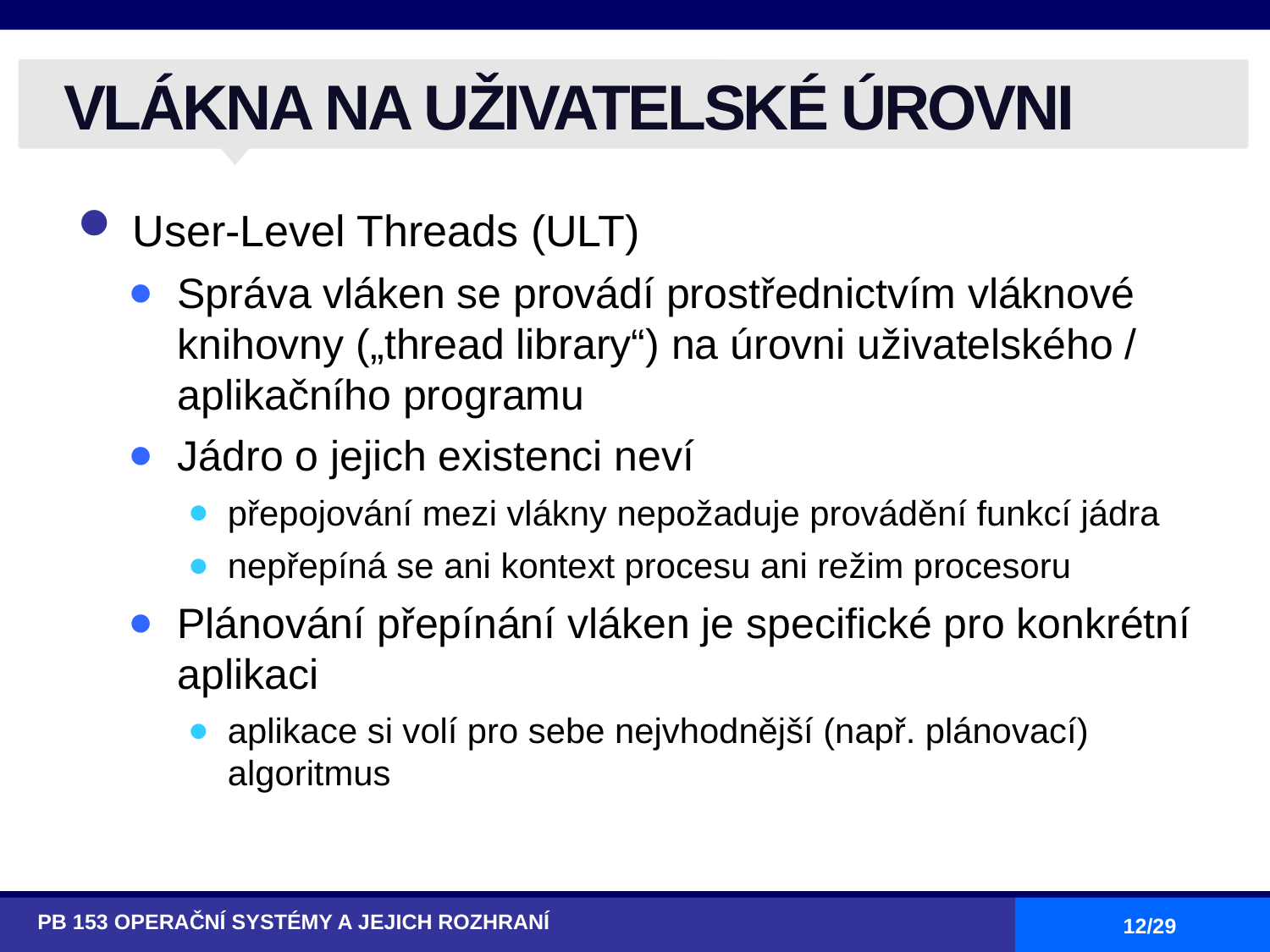

# VLÁKNA NA UŽIVATELSKÉ ÚROVNI
User-Level Threads (ULT)
Správa vláken se provádí prostřednictvím vláknové knihovny („thread library“) na úrovni uživatelského / aplikačního programu
Jádro o jejich existenci neví
přepojování mezi vlákny nepožaduje provádění funkcí jádra
nepřepíná se ani kontext procesu ani režim procesoru
Plánování přepínání vláken je specifické pro konkrétní aplikaci
aplikace si volí pro sebe nejvhodnější (např. plánovací) algoritmus
PB 153 OPERAČNÍ SYSTÉMY A JEJICH ROZHRANÍ